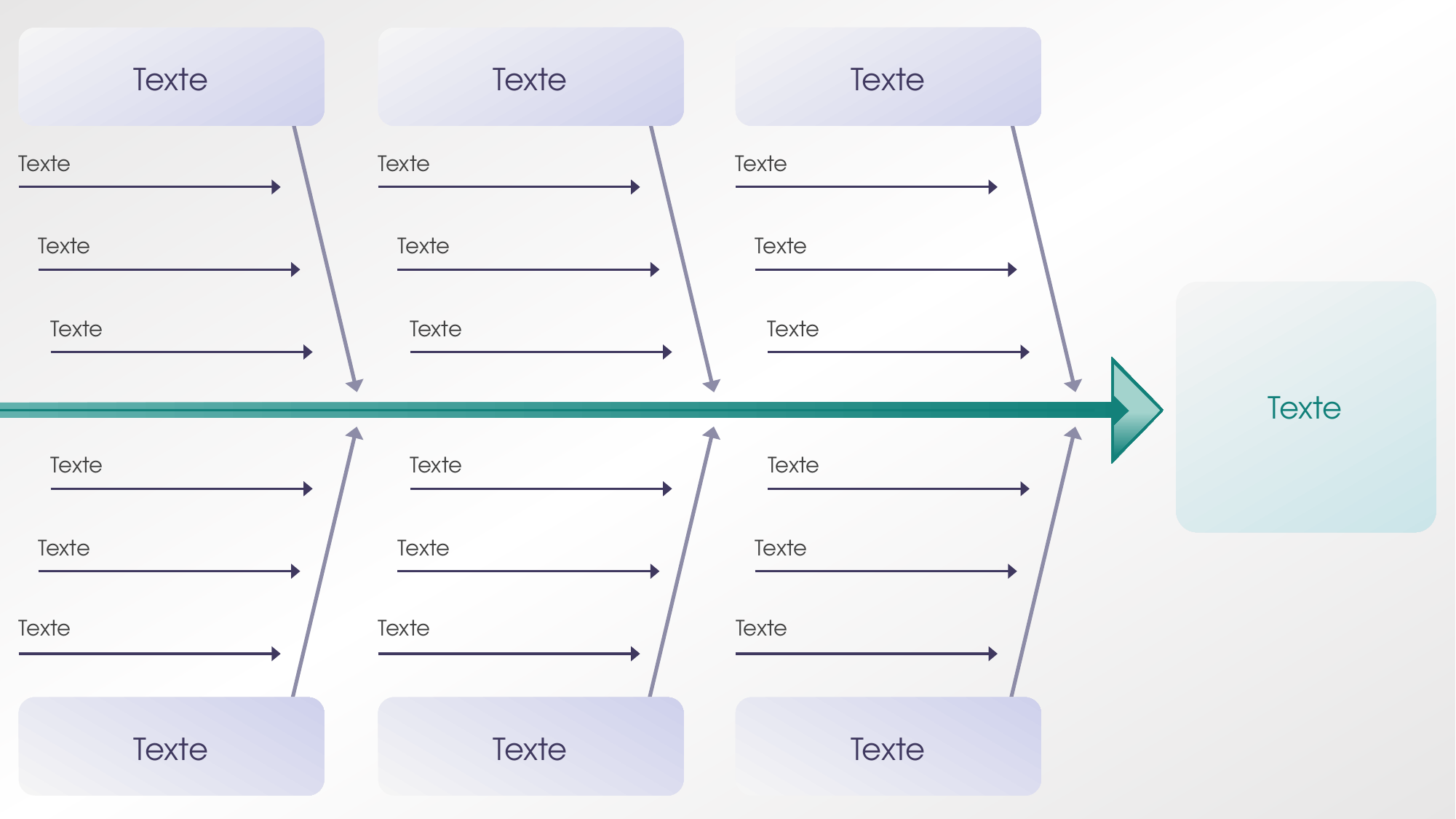

Texte
Texte
Texte
Texte
Texte
Texte
Texte
Texte
Texte

Texte
Texte
Texte

Texte
Texte
Texte
Texte
Texte
Texte
Texte
Texte
Texte
Texte

Texte
Texte
Texte